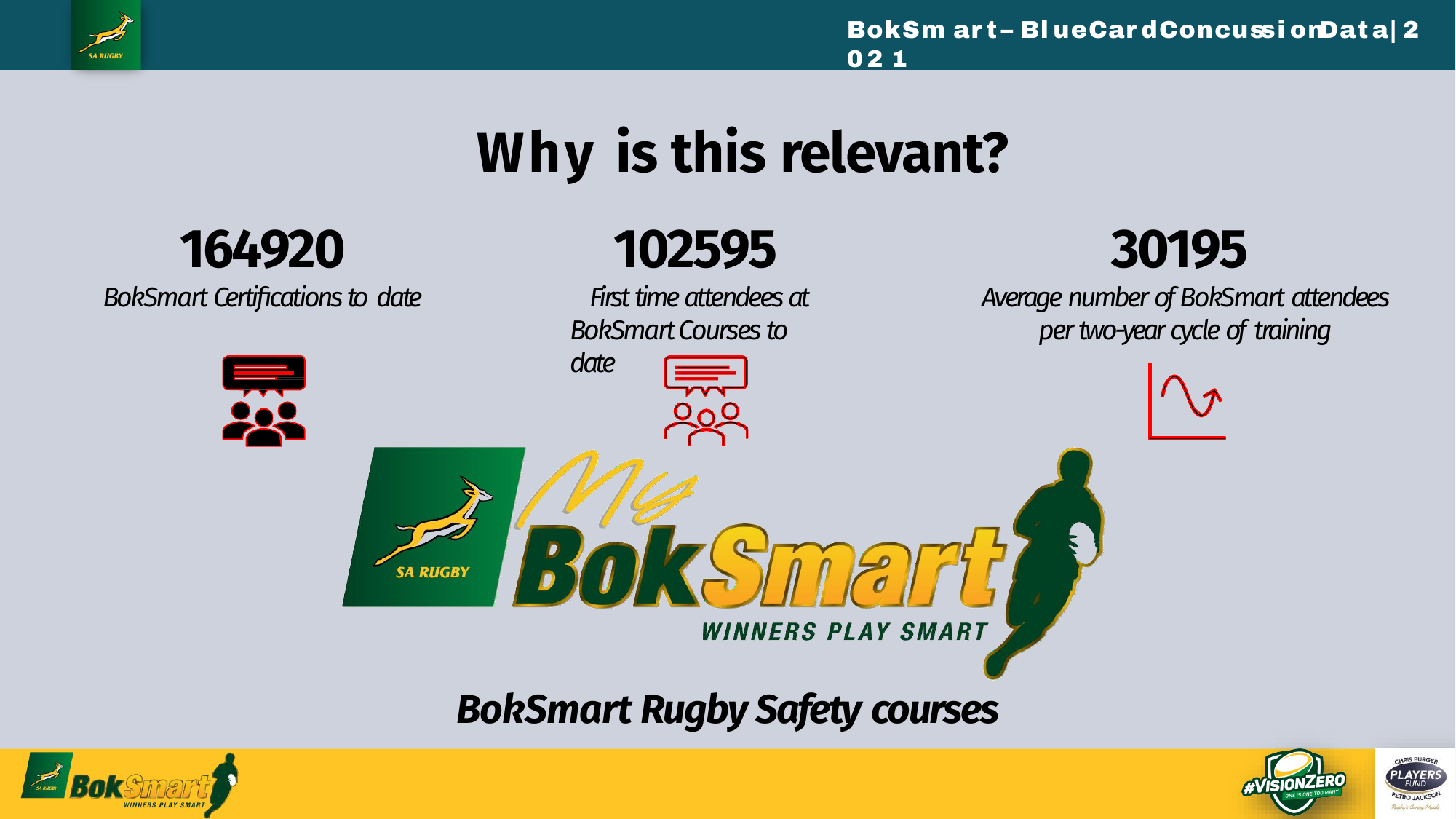

B o k S m a r t – B l u e C a r d C o n c u s s i o n D a t a | 2 0 2 1
# Why is this relevant?
164920
BokSmart Certifications to date
102595
30195
First time attendees at  BokSmart Courses to date
Average number of BokSmart attendees  per two-year cycle of training

BokSmart Rugby Safety courses